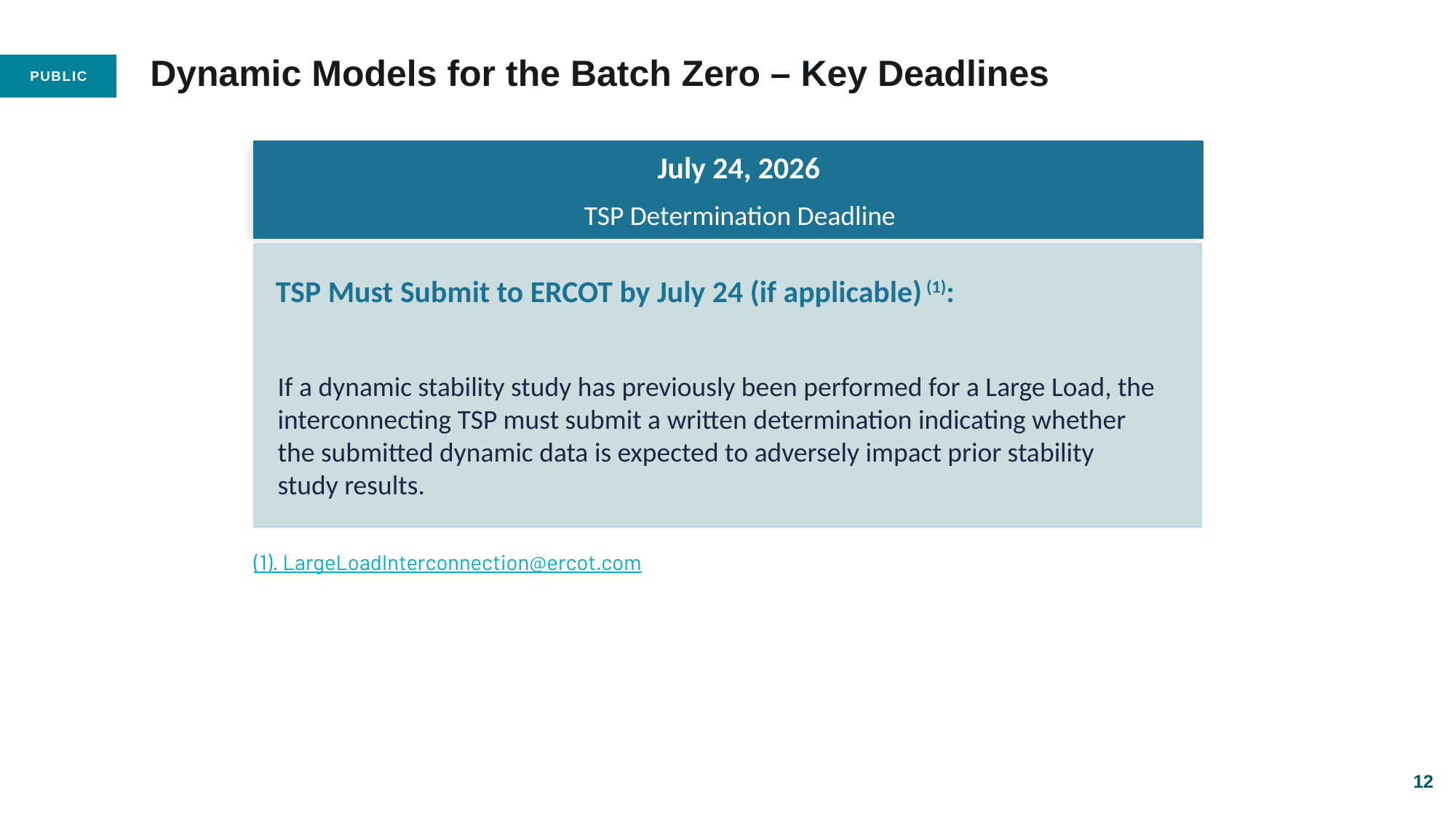

# Dynamic Models for the Batch Zero – Key Deadlines

July 24, 2026
TSP Determination Deadline

TSP Must Submit to ERCOT by July 24 (if applicable) (1):
If a dynamic stability study has previously been performed for a Large Load, the interconnecting TSP must submit a written determination indicating whether the submitted dynamic data is expected to adversely impact prior stability study results.
(1). LargeLoadInterconnection@ercot.com

12